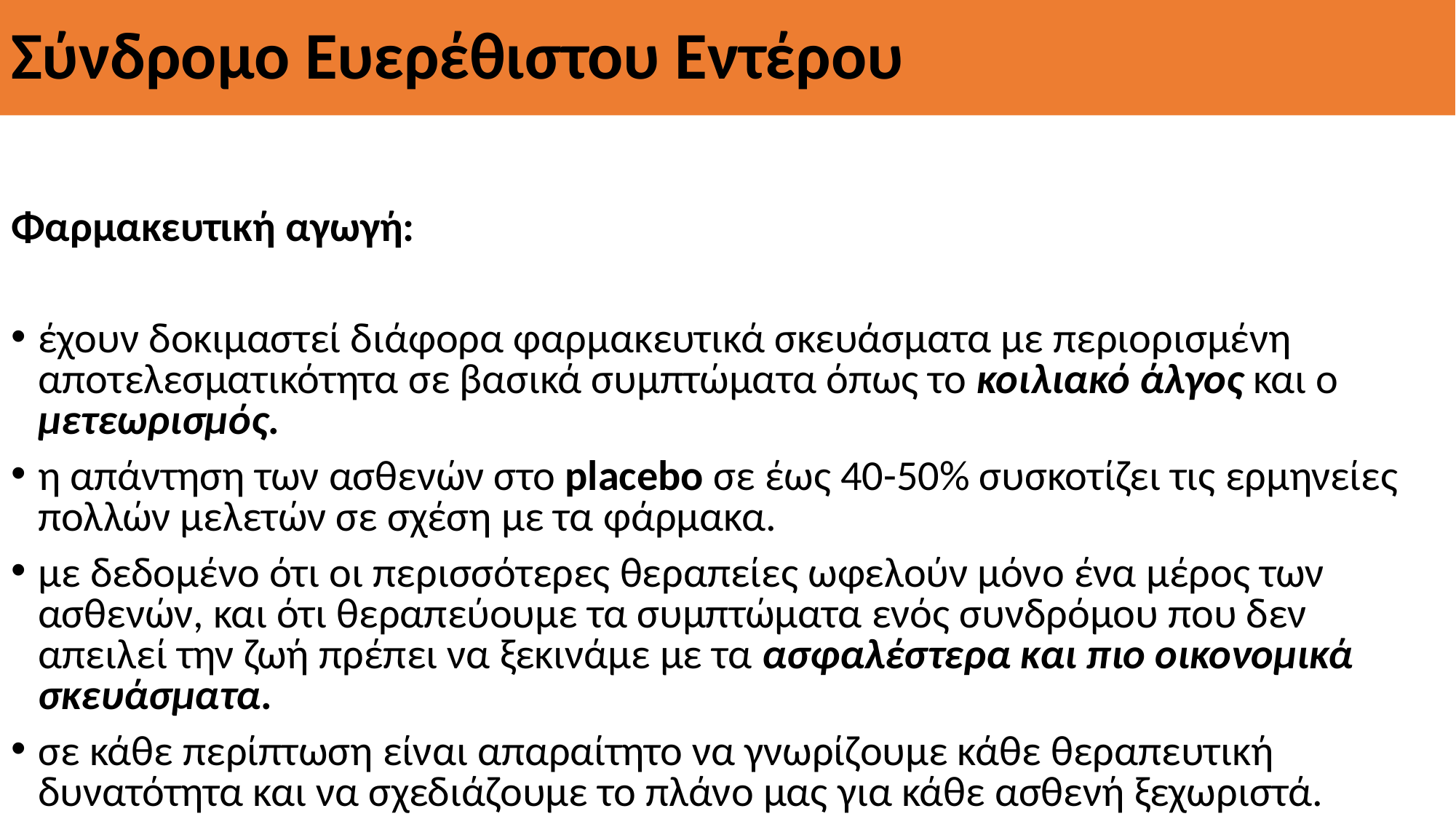

# Σύνδρομο Ευερέθιστου Εντέρου

Φαρμακευτική αγωγή:

έχουν δοκιμαστεί διάφορα φαρμακευτικά σκευάσματα με περιορισμένη αποτελεσματικότητα σε βασικά συμπτώματα όπως το κοιλιακό άλγος και ο μετεωρισμός.
η απάντηση των ασθενών στο placebo σε έως 40-50% συσκοτίζει τις ερμηνείες πολλών μελετών σε σχέση με τα φάρμακα.
με δεδομένο ότι οι περισσότερες θεραπείες ωφελούν μόνο ένα μέρος των ασθενών, και ότι θεραπεύουμε τα συμπτώματα ενός συνδρόμου που δεν απειλεί την ζωή πρέπει να ξεκινάμε με τα ασφαλέστερα και πιο οικονομικά σκευάσματα.
σε κάθε περίπτωση είναι απαραίτητο να γνωρίζουμε κάθε θεραπευτική δυνατότητα και να σχεδιάζουμε το πλάνο μας για κάθε ασθενή ξεχωριστά.